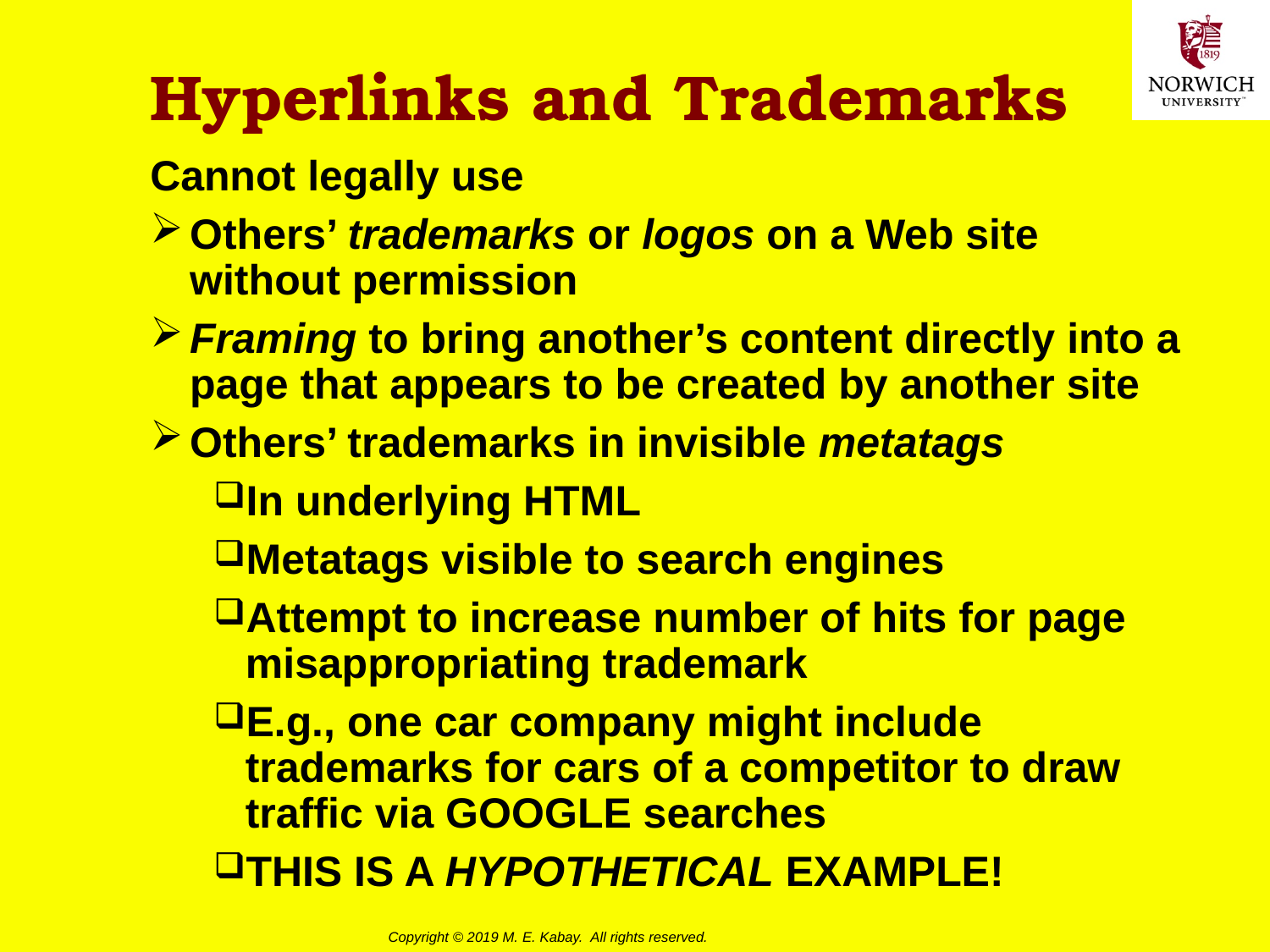

# Hyperlinks and Trademarks
Cannot legally use
Others’ trademarks or logos on a Web site without permission
Framing to bring another’s content directly into a page that appears to be created by another site
Others’ trademarks in invisible metatags
In underlying HTML
Metatags visible to search engines
Attempt to increase number of hits for page misappropriating trademark
E.g., one car company might include trademarks for cars of a competitor to draw traffic via GOOGLE searches
THIS IS A HYPOTHETICAL EXAMPLE!